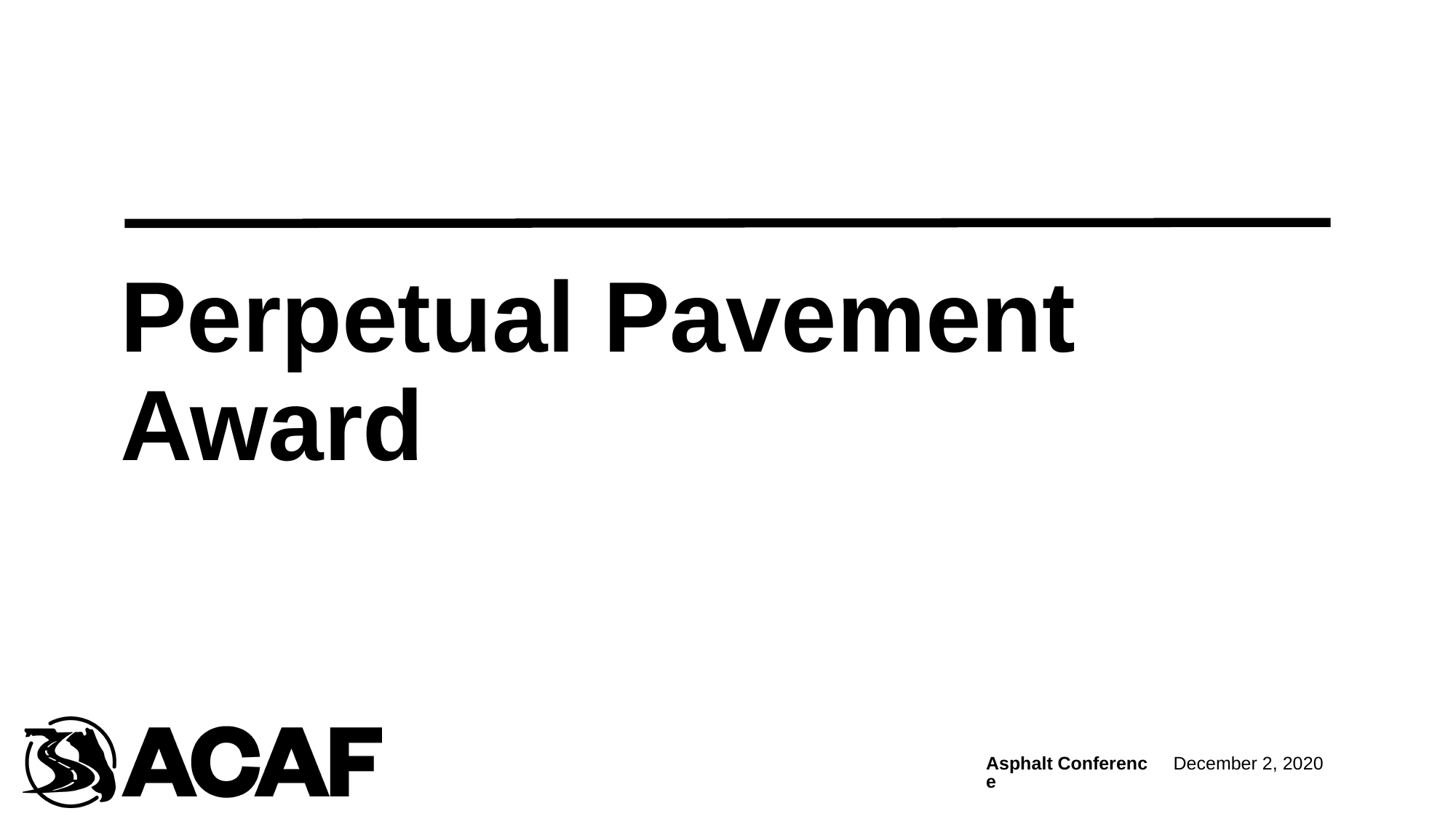

# Perpetual Pavement Award
December 2, 2020
Asphalt Conference